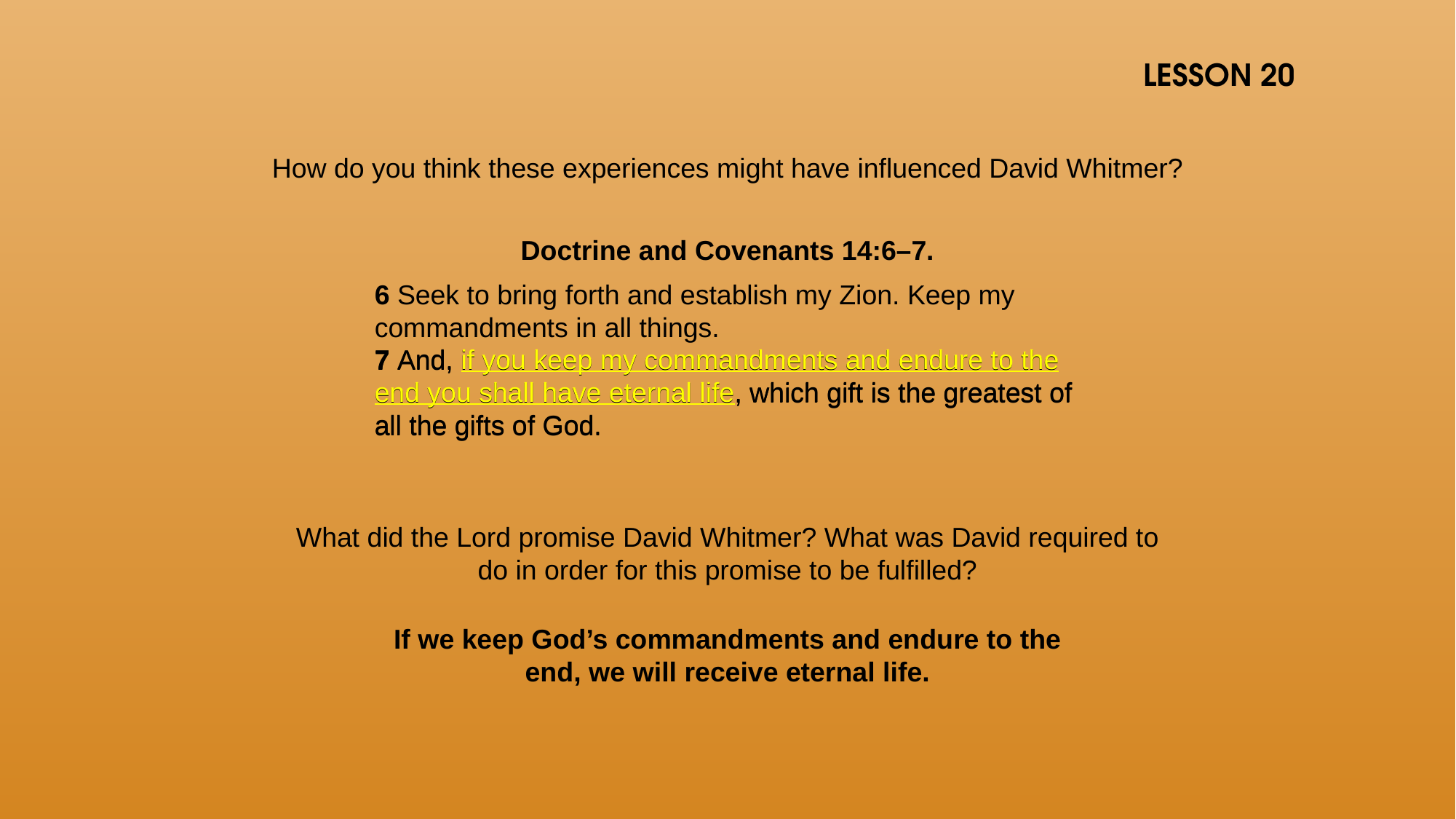

LESSON 20
How do you think these experiences might have influenced David Whitmer?
Doctrine and Covenants 14:6–7.
6 Seek to bring forth and establish my Zion. Keep my commandments in all things.
7 And, if you keep my commandments and endure to the end you shall have eternal life, which gift is the greatest of all the gifts of God.
7 And, if you keep my commandments and endure to the end you shall have eternal life, which gift is the greatest of all the gifts of God.
What did the Lord promise David Whitmer? What was David required to do in order for this promise to be fulfilled?
If we keep God’s commandments and endure to the end, we will receive eternal life.